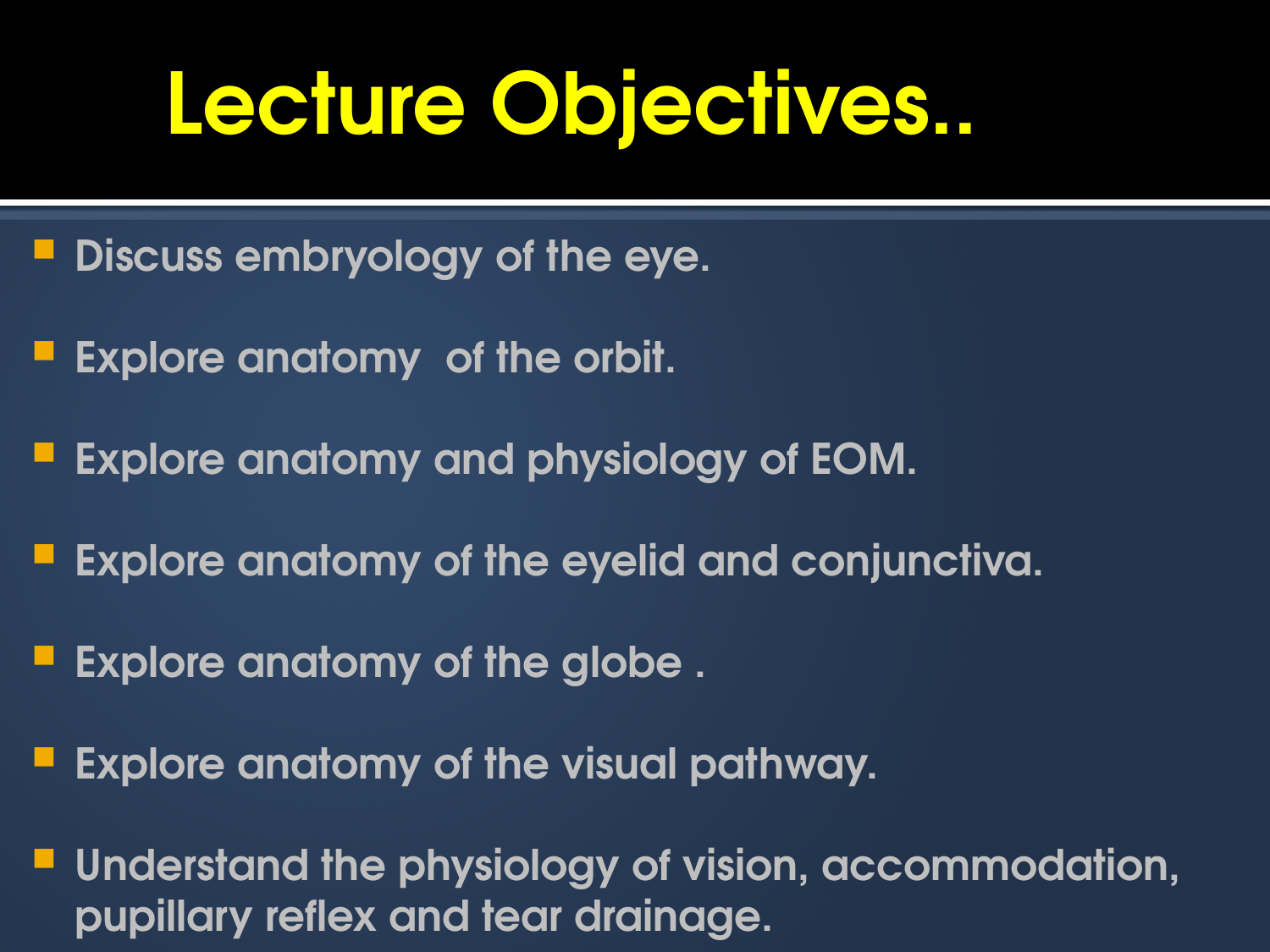

Lecture Objectives..

Discuss embryology of the eye.

Explore anatomy  of the orbit.

Explore anatomy and physiology of EOM.

Explore anatomy of the eyelid and conjunctiva.

Explore anatomy of the globe .

Explore anatomy of the visual pathway.

Understand the physiology of vision, accommodation, pupillary reflex and tear drainage.